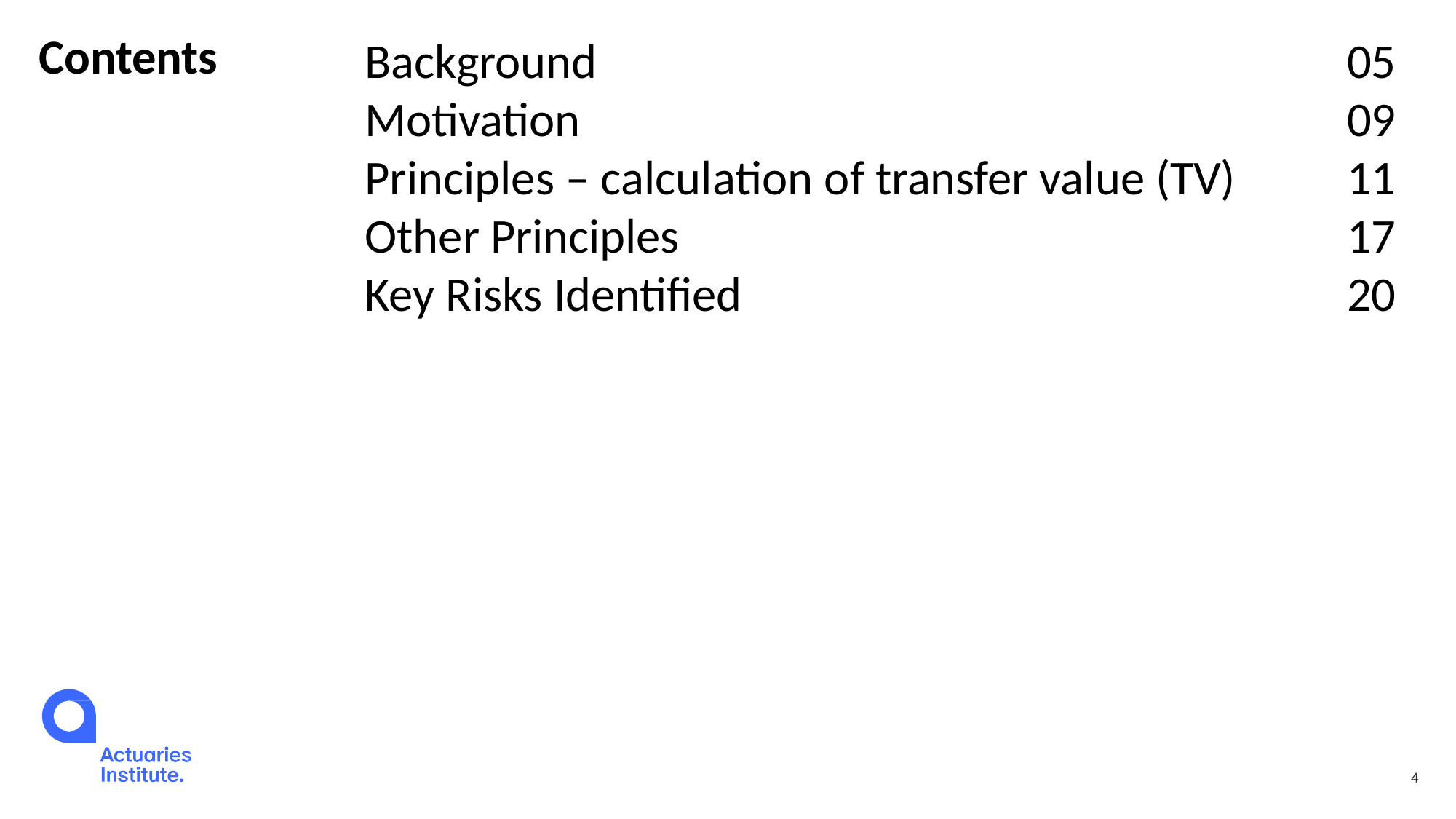

# Contents
Background Motivation
Principles – calculation of transfer value (TV) Other Principles
Key Risks Identified
05
09
11
17
20
4